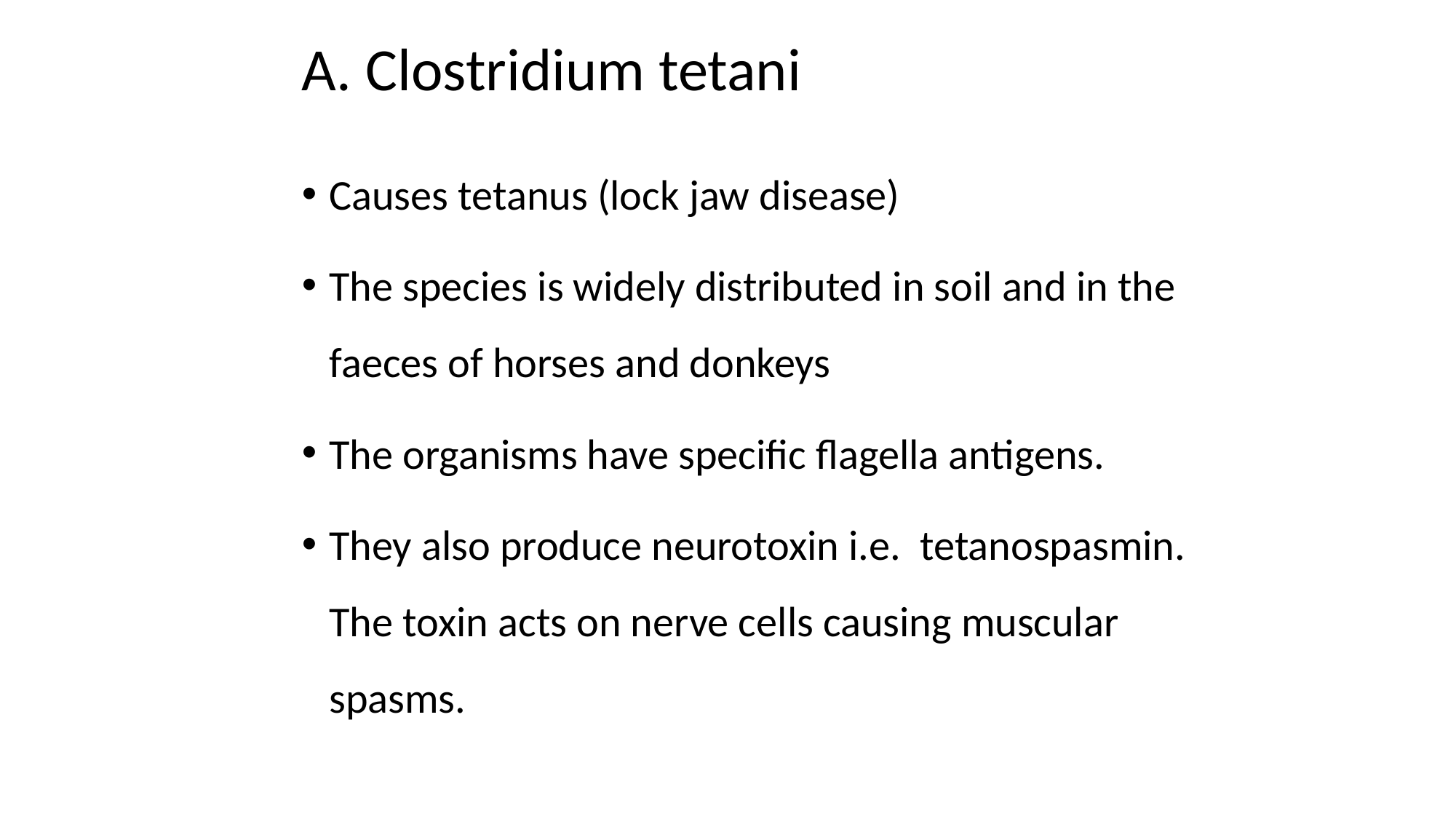

# A. Clostridium tetani
Causes tetanus (lock jaw disease)
The species is widely distributed in soil and in the faeces of horses and donkeys
The organisms have specific flagella antigens.
They also produce neurotoxin i.e.  tetanospasmin.  The toxin acts on nerve cells causing muscular spasms.